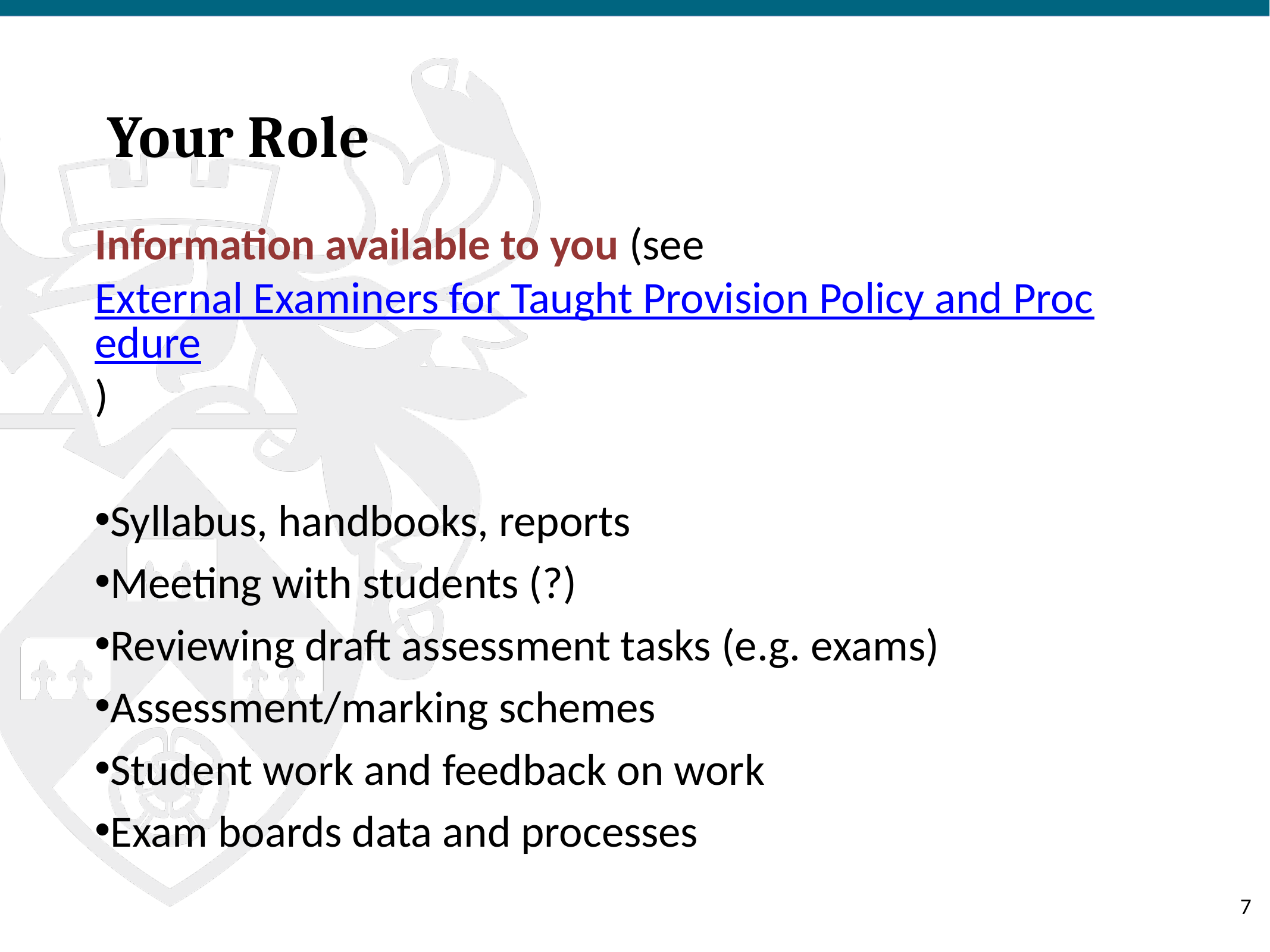

# Your Role
Information available to you (see External Examiners for Taught Provision Policy and Procedure)

Syllabus, handbooks, reports
Meeting with students (?)
Reviewing draft assessment tasks (e.g. exams)
Assessment/marking schemes
Student work and feedback on work
Exam boards data and processes

7